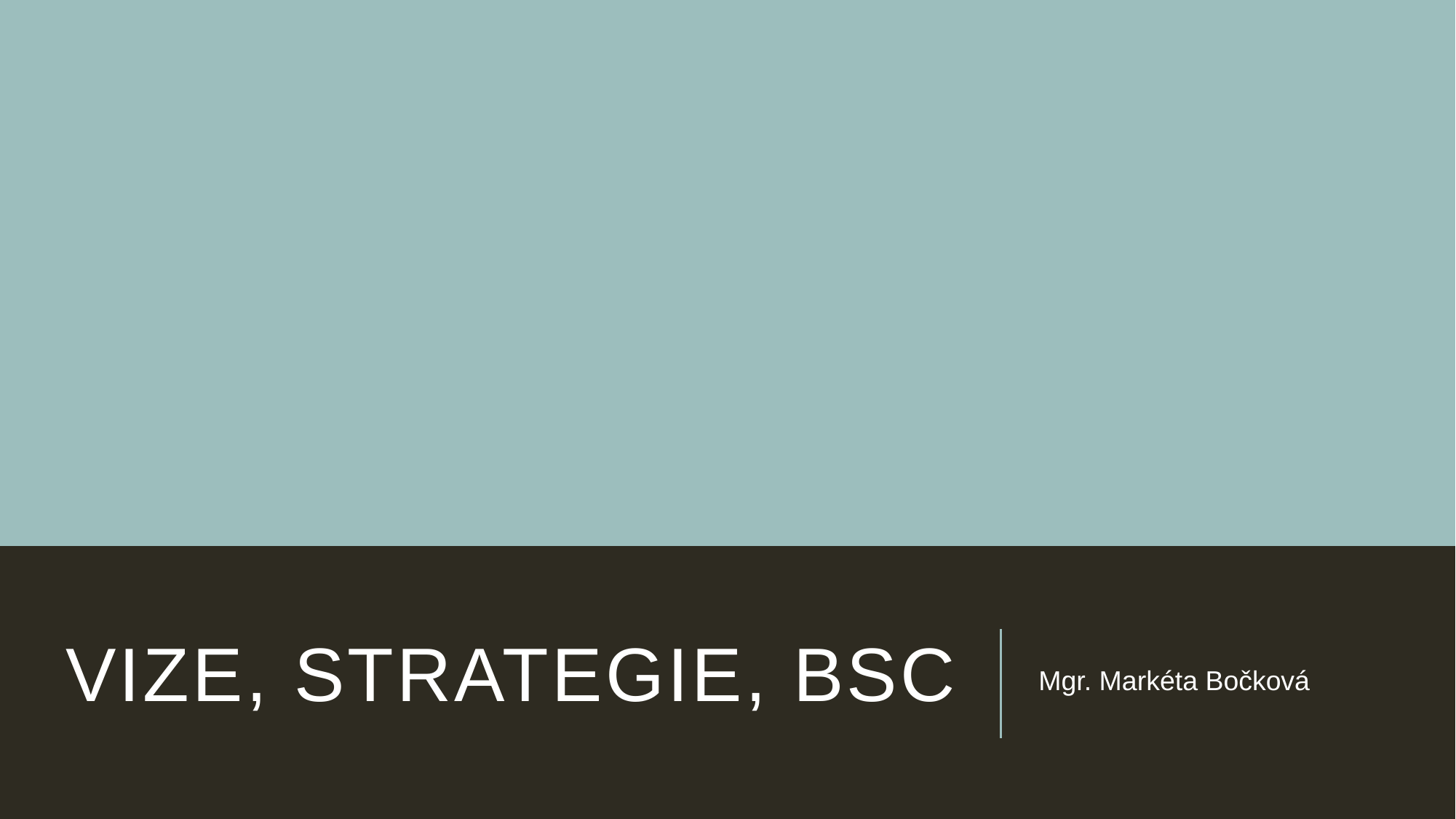

# vize, strategie, bsc
Mgr. Markéta Bočková